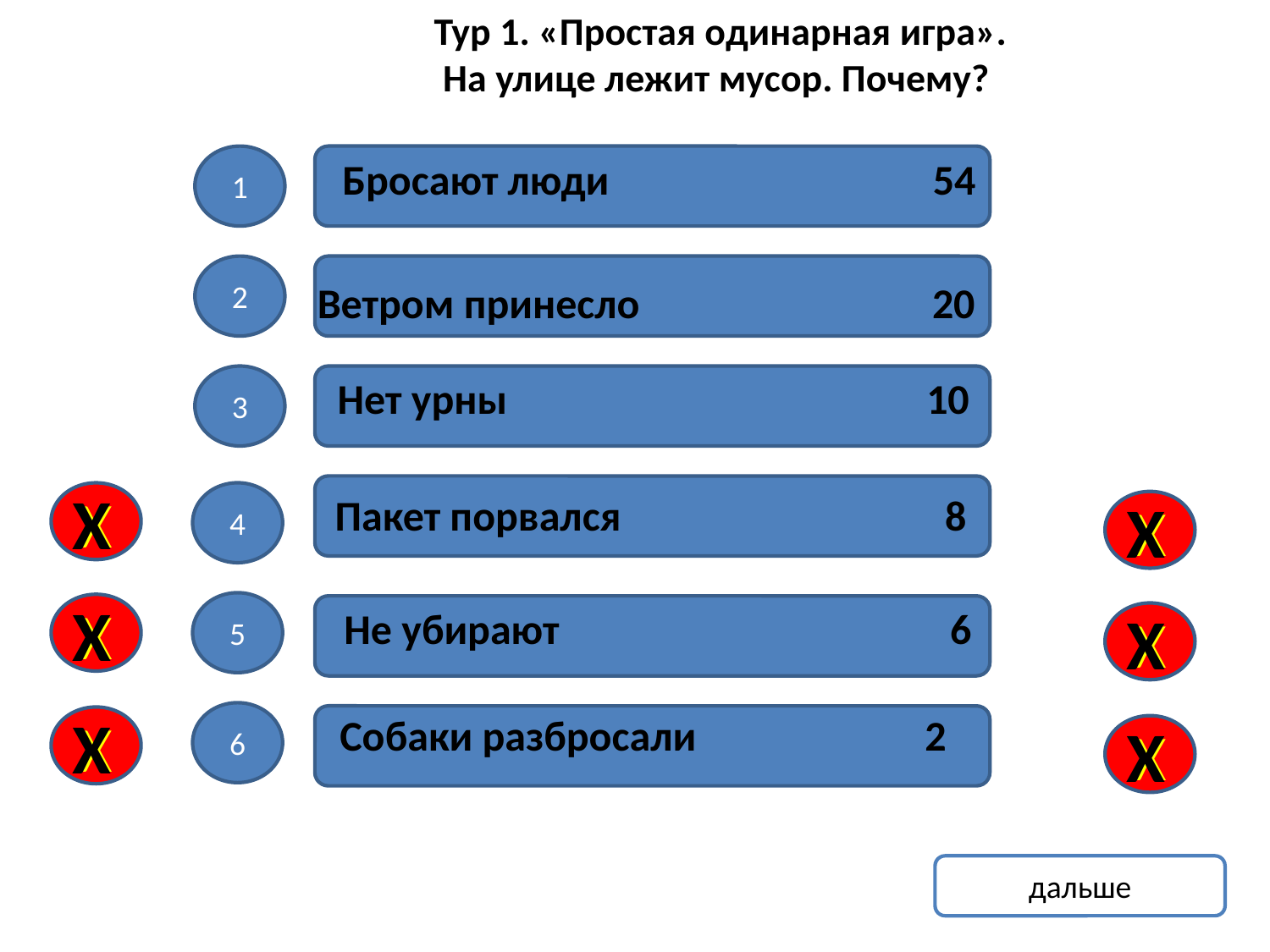

Тур 1. «Простая одинарная игра».
На улице лежит мусор. Почему?
1

Бросают люди                                  54
2
Ветром принесло                       20

3

Нет урны                                            10
Х

Х
Х
4
Пакет порвался                                  8

Х

Х
Х
5
Х

Не убирают                                         6
Х

Х
Х
6
Собаки разбросали                        2
Х

Х

дальше